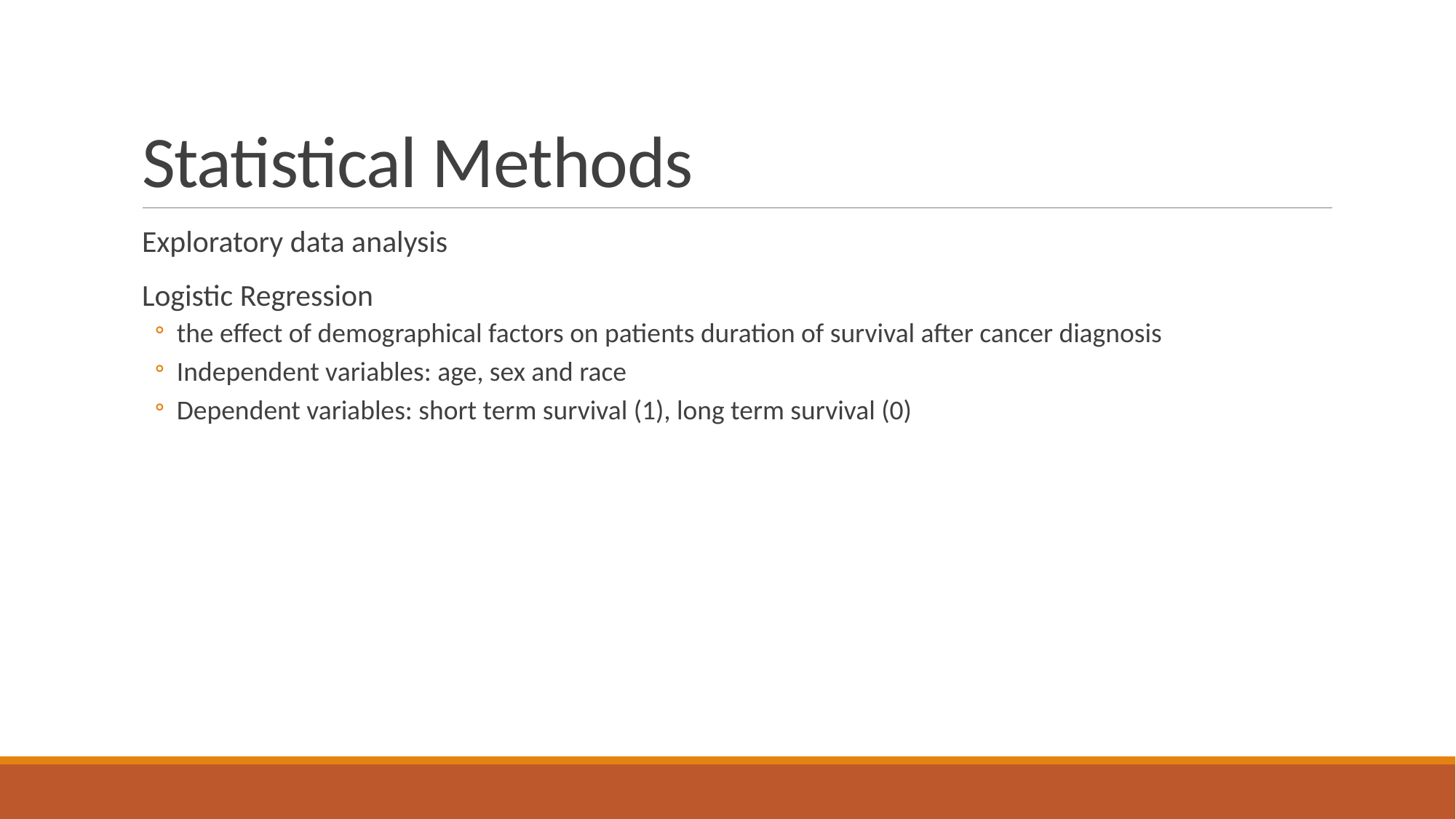

# Statistical Methods
Exploratory data analysis
Logistic Regression
the effect of demographical factors on patients duration of survival after cancer diagnosis
Independent variables: age, sex and race
Dependent variables: short term survival (1), long term survival (0)